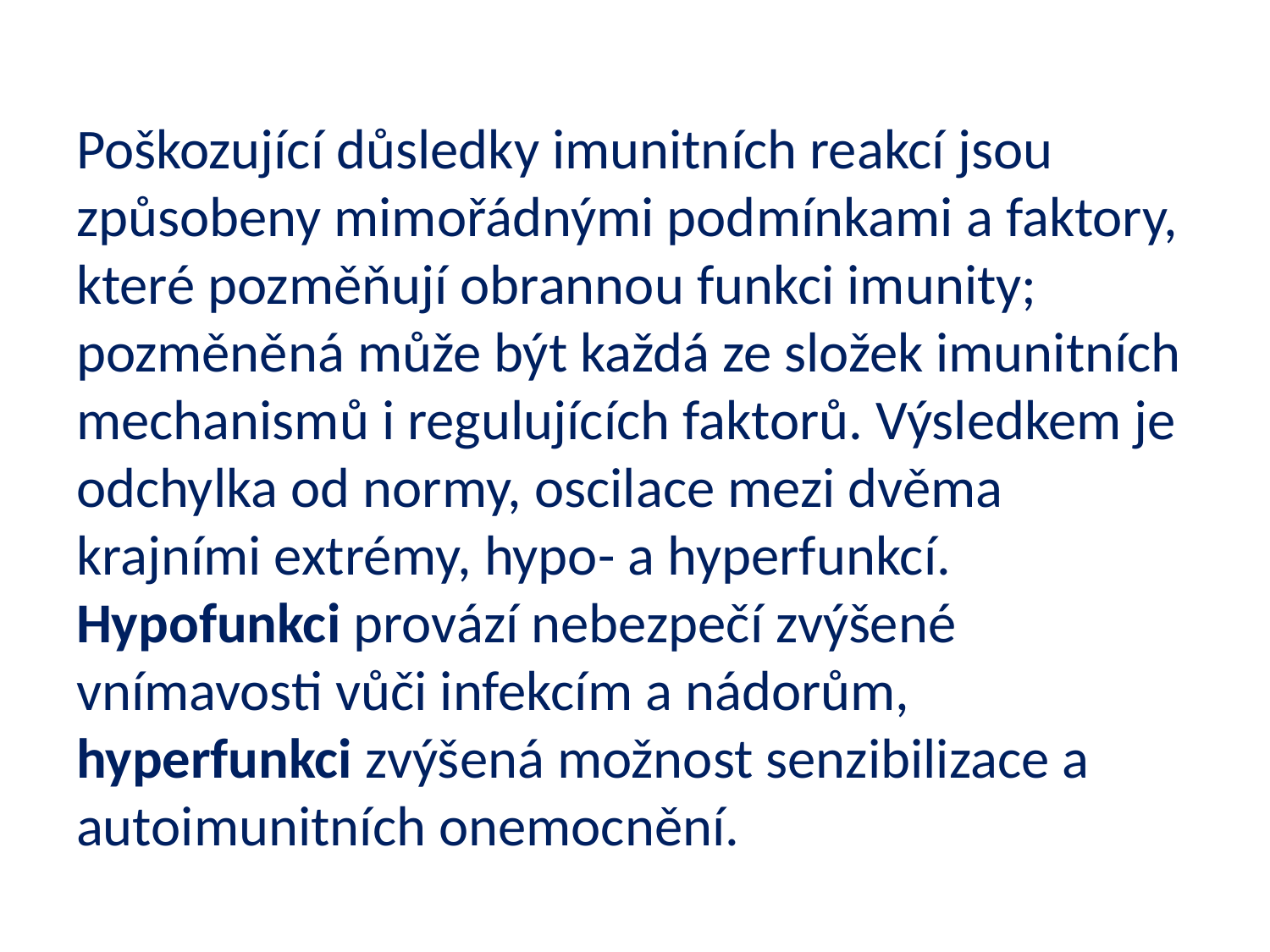

Poškozující důsledky imunitních reakcí jsou způsobeny mimořádnými podmínkami a faktory, které pozměňují obrannou funkci imunity; pozměněná může být každá ze složek imunitních mechanismů i regulujících faktorů. Výsledkem je odchylka od normy, oscilace mezi dvěma krajními extrémy, hypo- a hyperfunkcí. Hypofunkci provází nebezpečí zvýšené vnímavosti vůči infekcím a nádorům, hyperfunkci zvýšená možnost senzibilizace a autoimunitních onemocnění.